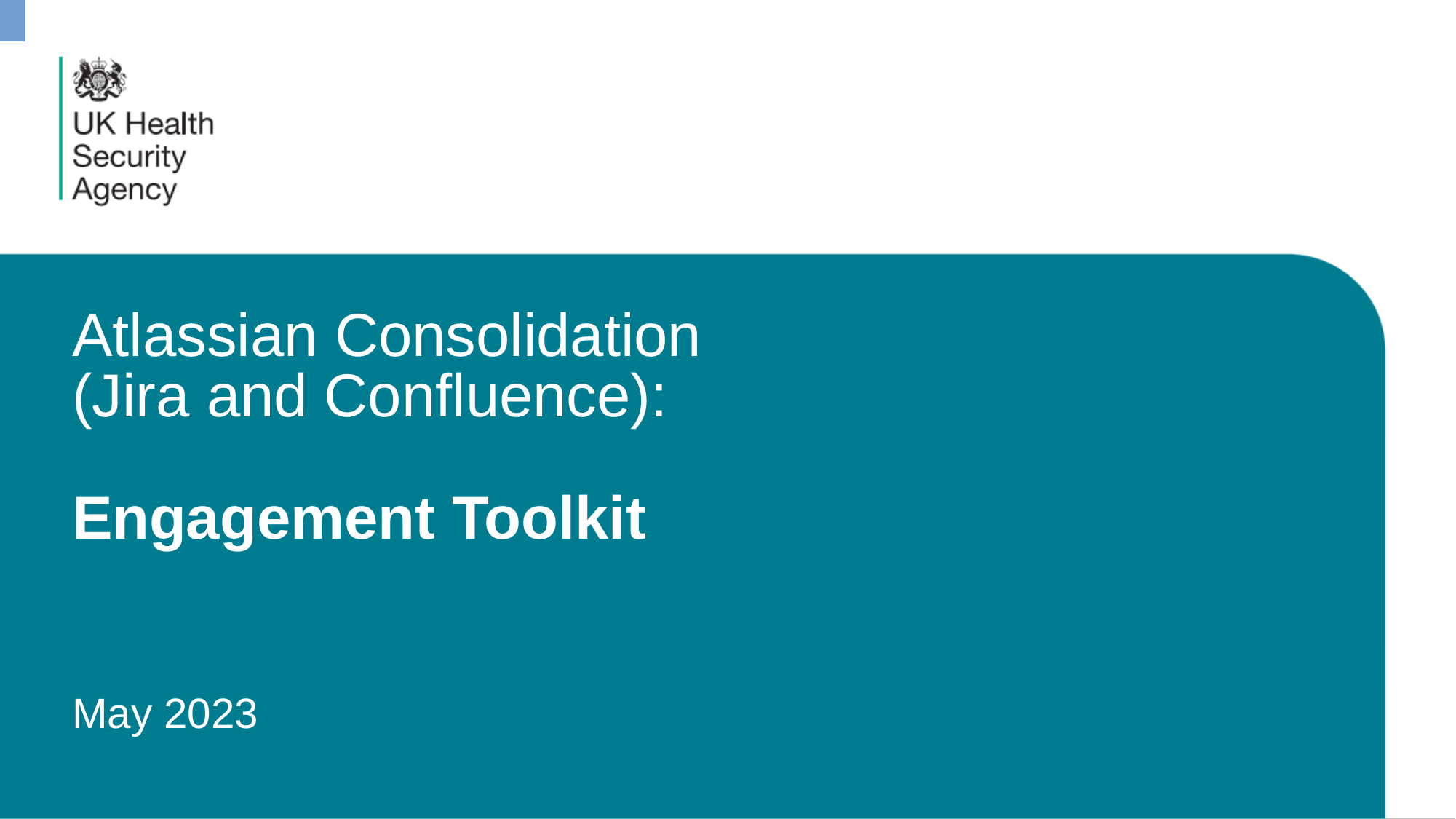

# Atlassian Consolidation (Jira and Confluence): Engagement Toolkit
May 2023